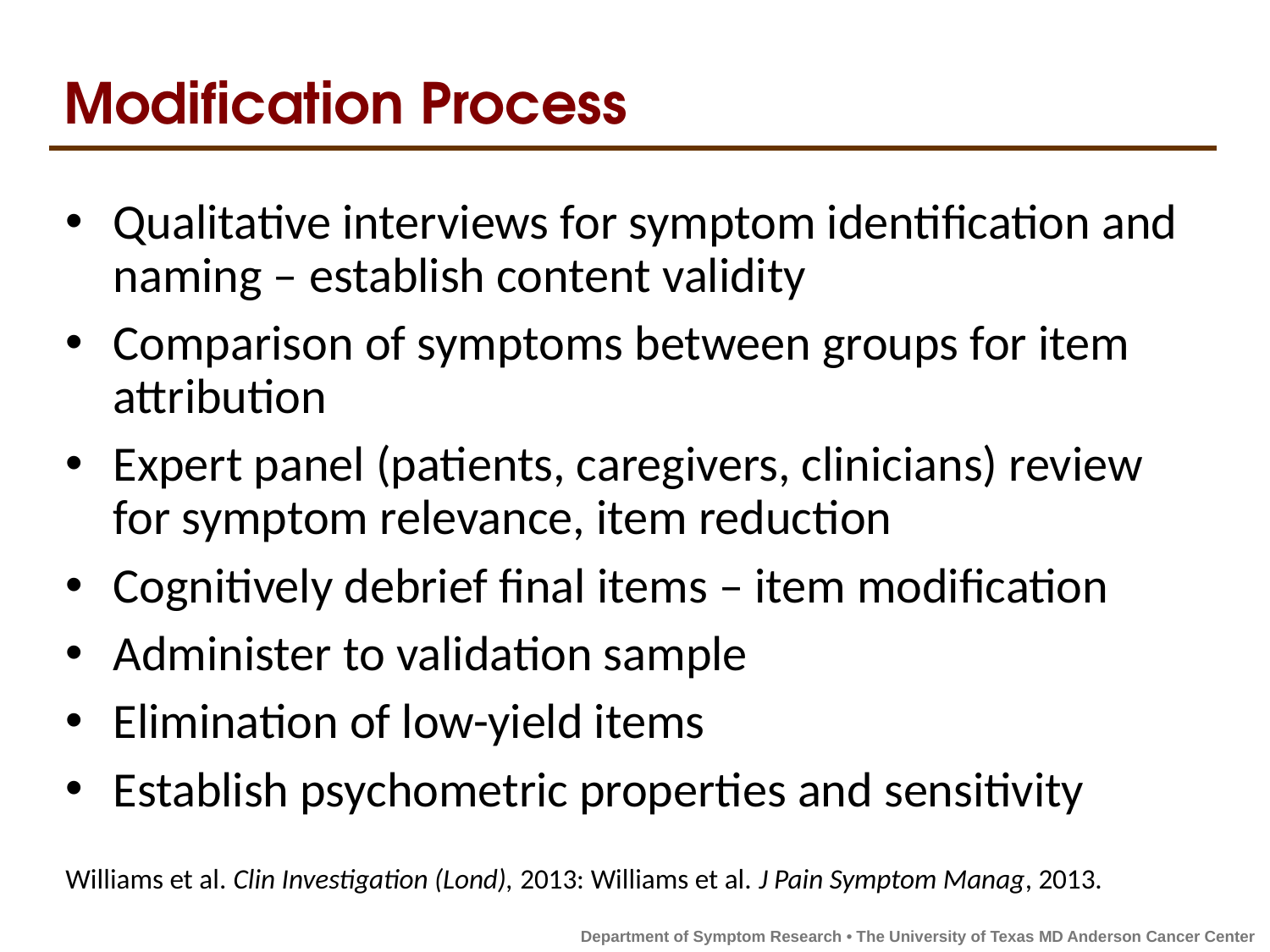

# Modification Process
Qualitative interviews for symptom identification and naming – establish content validity
Comparison of symptoms between groups for item attribution
Expert panel (patients, caregivers, clinicians) review for symptom relevance, item reduction
Cognitively debrief final items – item modification
Administer to validation sample
Elimination of low-yield items
Establish psychometric properties and sensitivity

Williams et al. Clin Investigation (Lond), 2013: Williams et al. J Pain Symptom Manag, 2013.